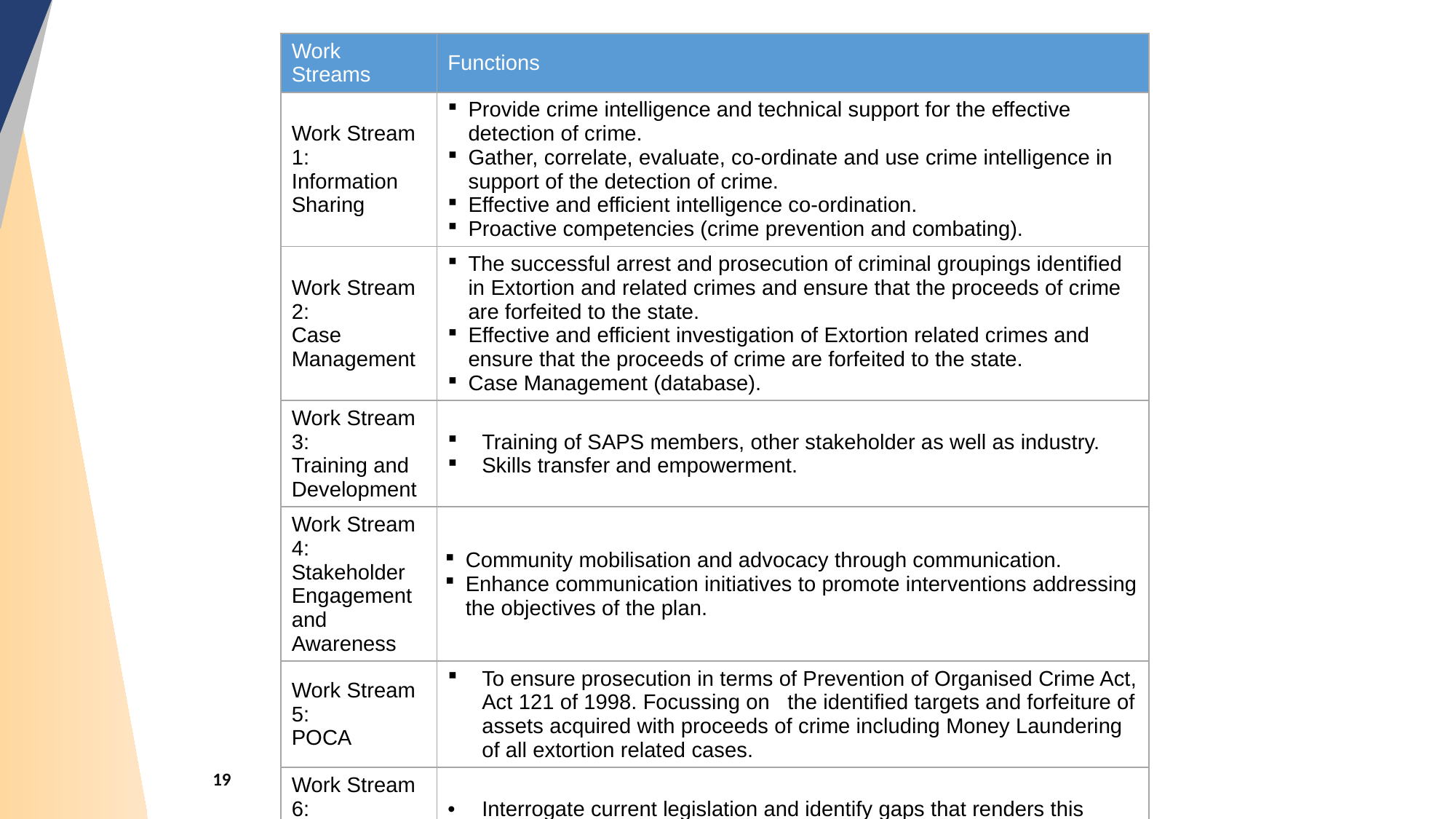

| Work Streams | Functions |
| --- | --- |
| Work Stream 1: Information Sharing | Provide crime intelligence and technical support for the effective detection of crime. Gather, correlate, evaluate, co-ordinate and use crime intelligence in support of the detection of crime. Effective and efficient intelligence co-ordination. Proactive competencies (crime prevention and combating). |
| Work Stream 2: Case Management | The successful arrest and prosecution of criminal groupings identified in Extortion and related crimes and ensure that the proceeds of crime are forfeited to the state. Effective and efficient investigation of Extortion related crimes and ensure that the proceeds of crime are forfeited to the state. Case Management (database). |
| Work Stream 3: Training and Development | Training of SAPS members, other stakeholder as well as industry. Skills transfer and empowerment. |
| Work Stream 4: Stakeholder Engagement and Awareness | Community mobilisation and advocacy through communication. Enhance communication initiatives to promote interventions addressing the objectives of the plan. |
| Work Stream 5: POCA | To ensure prosecution in terms of Prevention of Organised Crime Act, Act 121 of 1998. Focussing on the identified targets and forfeiture of assets acquired with proceeds of crime including Money Laundering of all extortion related cases. |
| Work Stream 6: Legislative Review | Interrogate current legislation and identify gaps that renders this threat pervasive. |
19